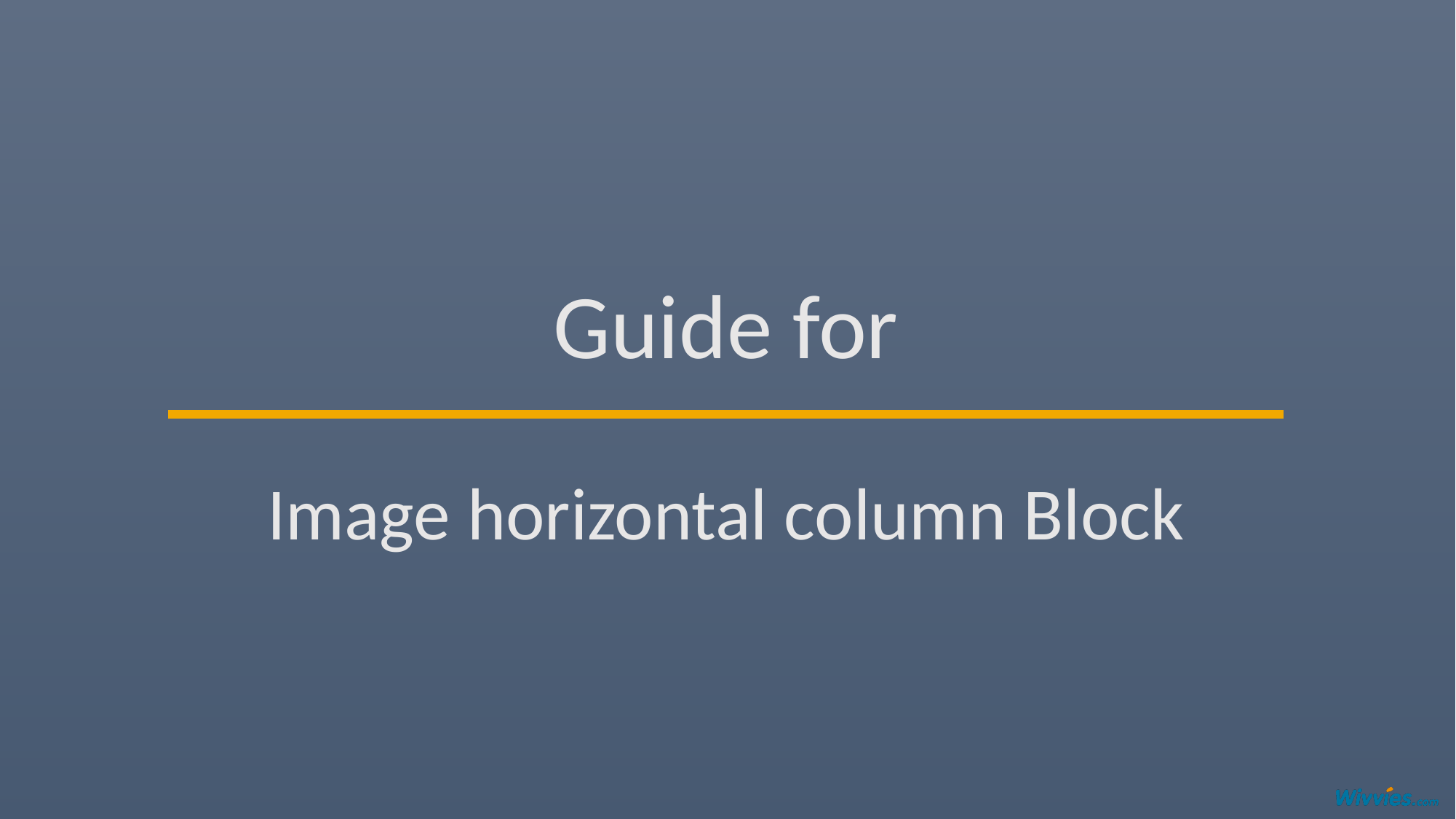

# Guide for
Image horizontal column Block